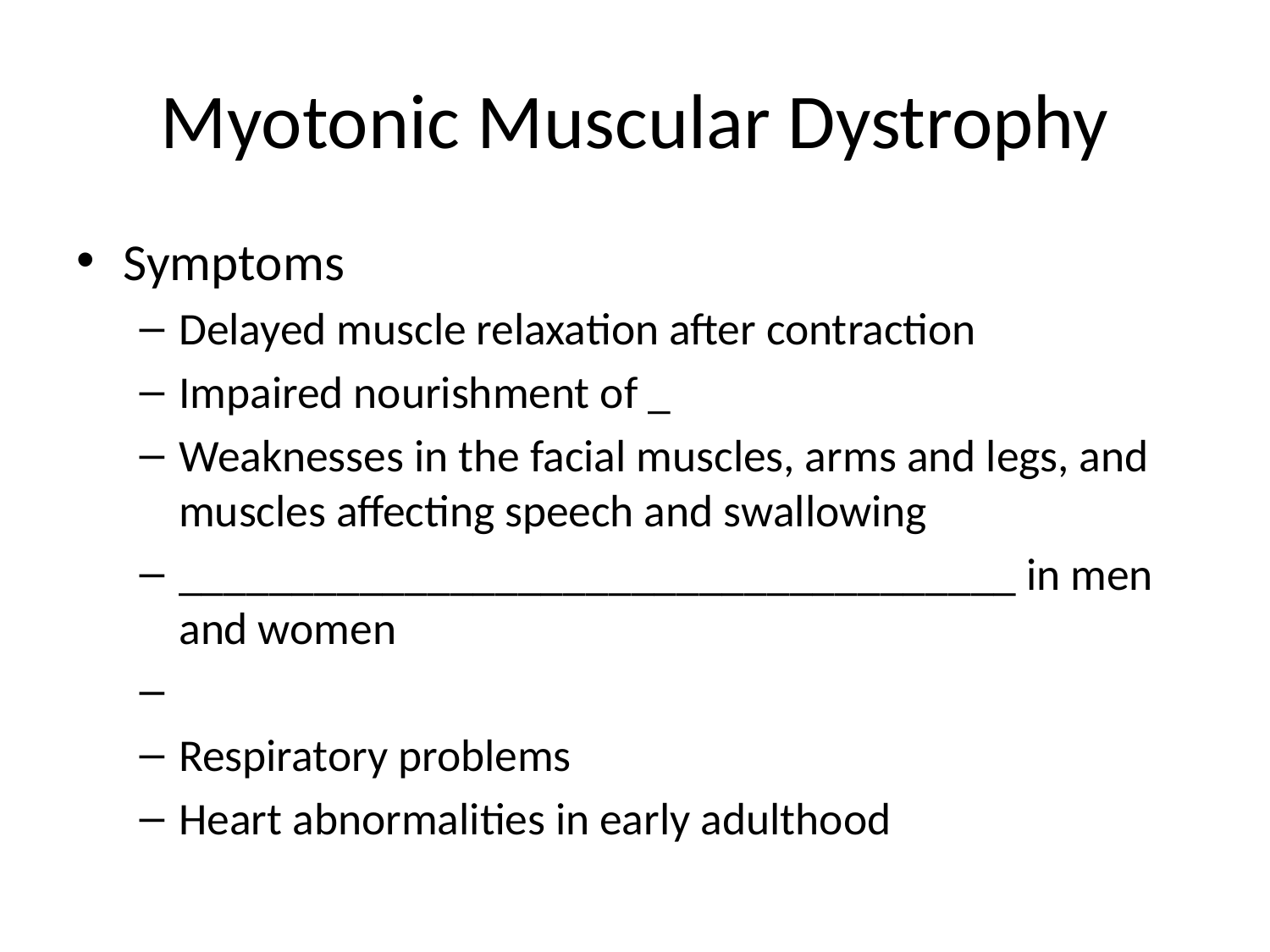

# Myotonic Muscular Dystrophy
Symptoms
Delayed muscle relaxation after contraction
Impaired nourishment of _
Weaknesses in the facial muscles, arms and legs, and muscles affecting speech and swallowing
_____________________________________ in men and women

Respiratory problems
Heart abnormalities in early adulthood